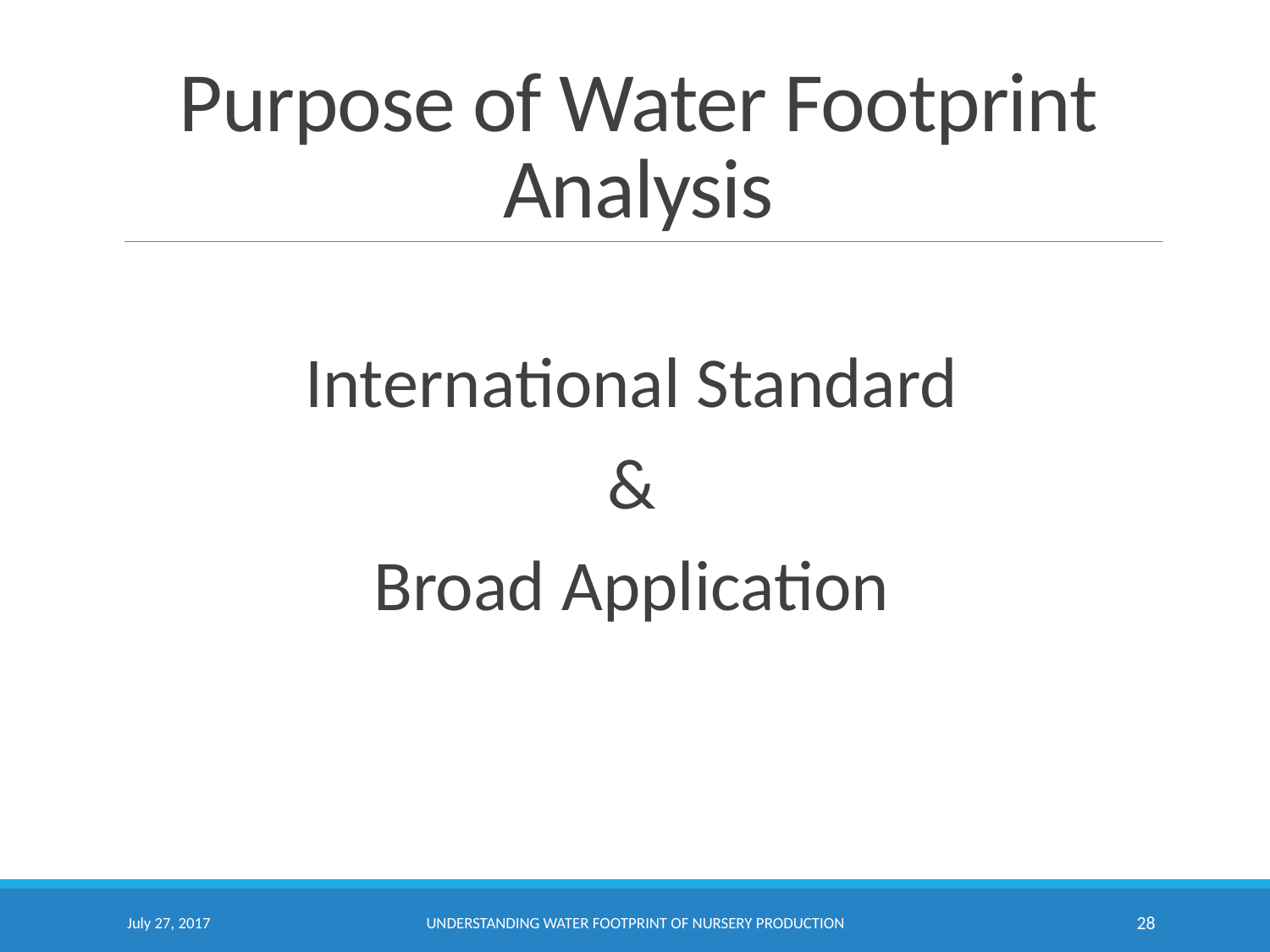

# Purpose of Water Footprint Analysis
International Standard
&
Broad Application

July 27, 2017
Understanding Water Footprint of Nursery Production
28